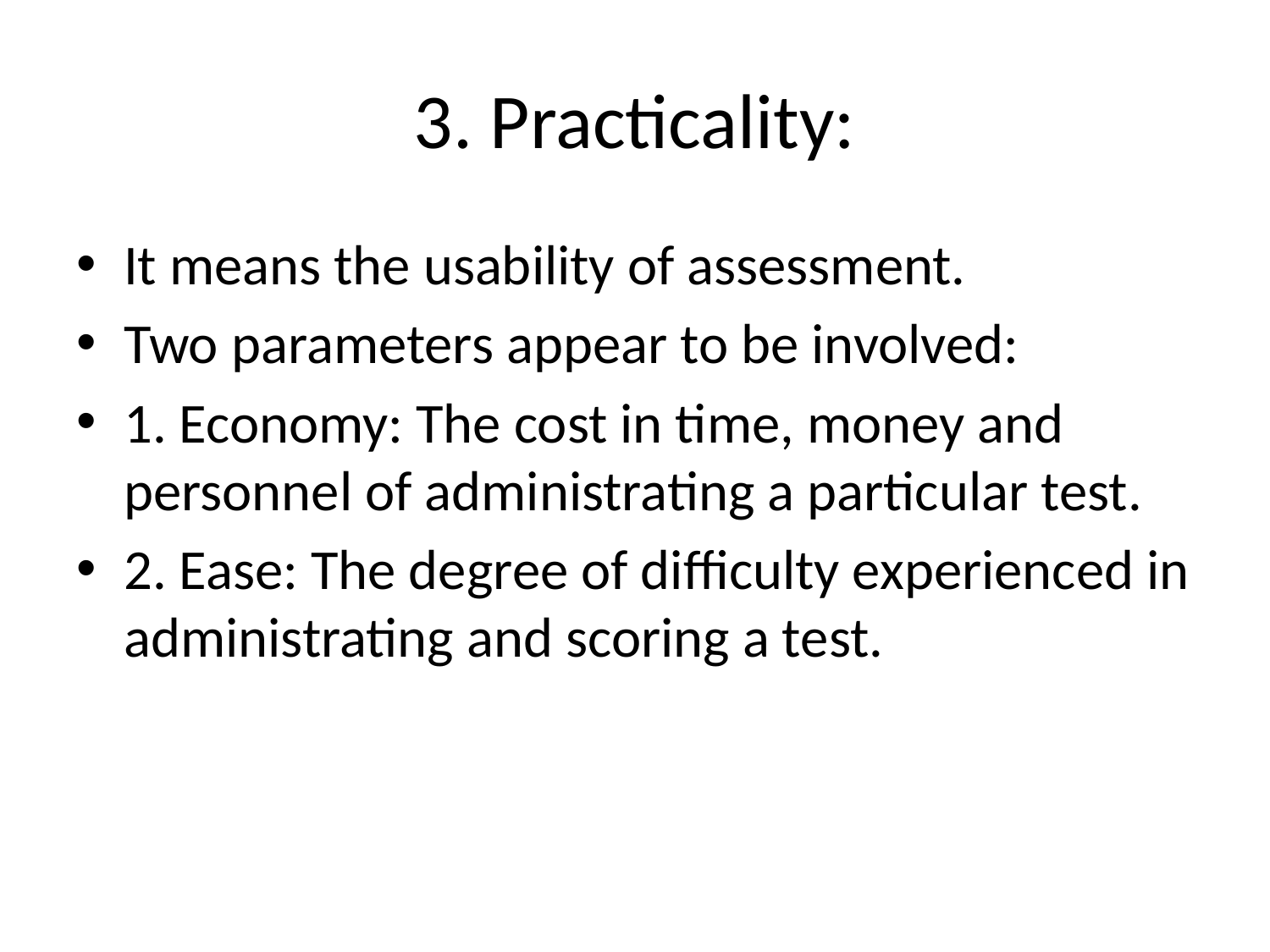

# 3. Practicality:
It means the usability of assessment.
Two parameters appear to be involved:
1. Economy: The cost in time, money and personnel of administrating a particular test.
2. Ease: The degree of difficulty experienced in administrating and scoring a test.